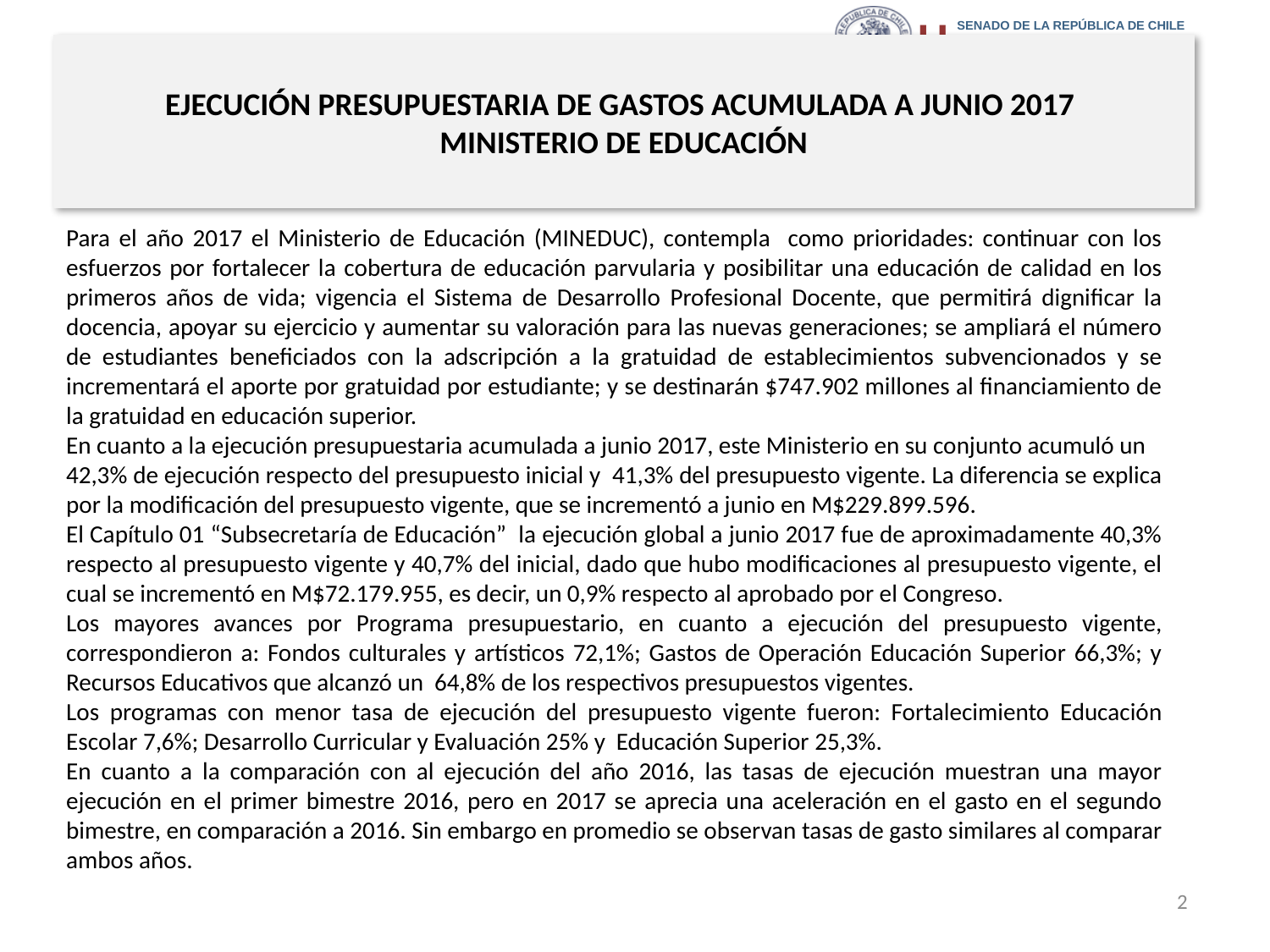

# EJECUCIÓN PRESUPUESTARIA DE GASTOS ACUMULADA A JUNIO 2017 MINISTERIO DE EDUCACIÓN

Para el año 2017 el Ministerio de Educación (MINEDUC), contempla  como prioridades: continuar con los esfuerzos por fortalecer la cobertura de educación parvularia y posibilitar una educación de calidad en los primeros años de vida; vigencia el Sistema de Desarrollo Profesional Docente, que permitirá dignificar la docencia, apoyar su ejercicio y aumentar su valoración para las nuevas generaciones; se ampliará el número de estudiantes beneficiados con la adscripción a la gratuidad de establecimientos subvencionados y se incrementará el aporte por gratuidad por estudiante; y se destinarán $747.902 millones al financiamiento de la gratuidad en educación superior.
En cuanto a la ejecución presupuestaria acumulada a junio 2017, este Ministerio en su conjunto acumuló un    42,3% de ejecución respecto del presupuesto inicial y  41,3% del presupuesto vigente. La diferencia se explica por la modificación del presupuesto vigente, que se incrementó a junio en M$229.899.596.
El Capítulo 01 “Subsecretaría de Educación”  la ejecución global a junio 2017 fue de aproximadamente 40,3% respecto al presupuesto vigente y 40,7% del inicial, dado que hubo modificaciones al presupuesto vigente, el cual se incrementó en M$72.179.955, es decir, un 0,9% respecto al aprobado por el Congreso.
Los mayores avances por Programa presupuestario, en cuanto a ejecución del presupuesto vigente, correspondieron a: Fondos culturales y artísticos 72,1%; Gastos de Operación Educación Superior 66,3%; y Recursos Educativos que alcanzó un  64,8% de los respectivos presupuestos vigentes.
Los programas con menor tasa de ejecución del presupuesto vigente fueron: Fortalecimiento Educación Escolar 7,6%; Desarrollo Curricular y Evaluación 25% y  Educación Superior 25,3%.
En cuanto a la comparación con al ejecución del año 2016, las tasas de ejecución muestran una mayor ejecución en el primer bimestre 2016, pero en 2017 se aprecia una aceleración en el gasto en el segundo bimestre, en comparación a 2016. Sin embargo en promedio se observan tasas de gasto similares al comparar ambos años.
2